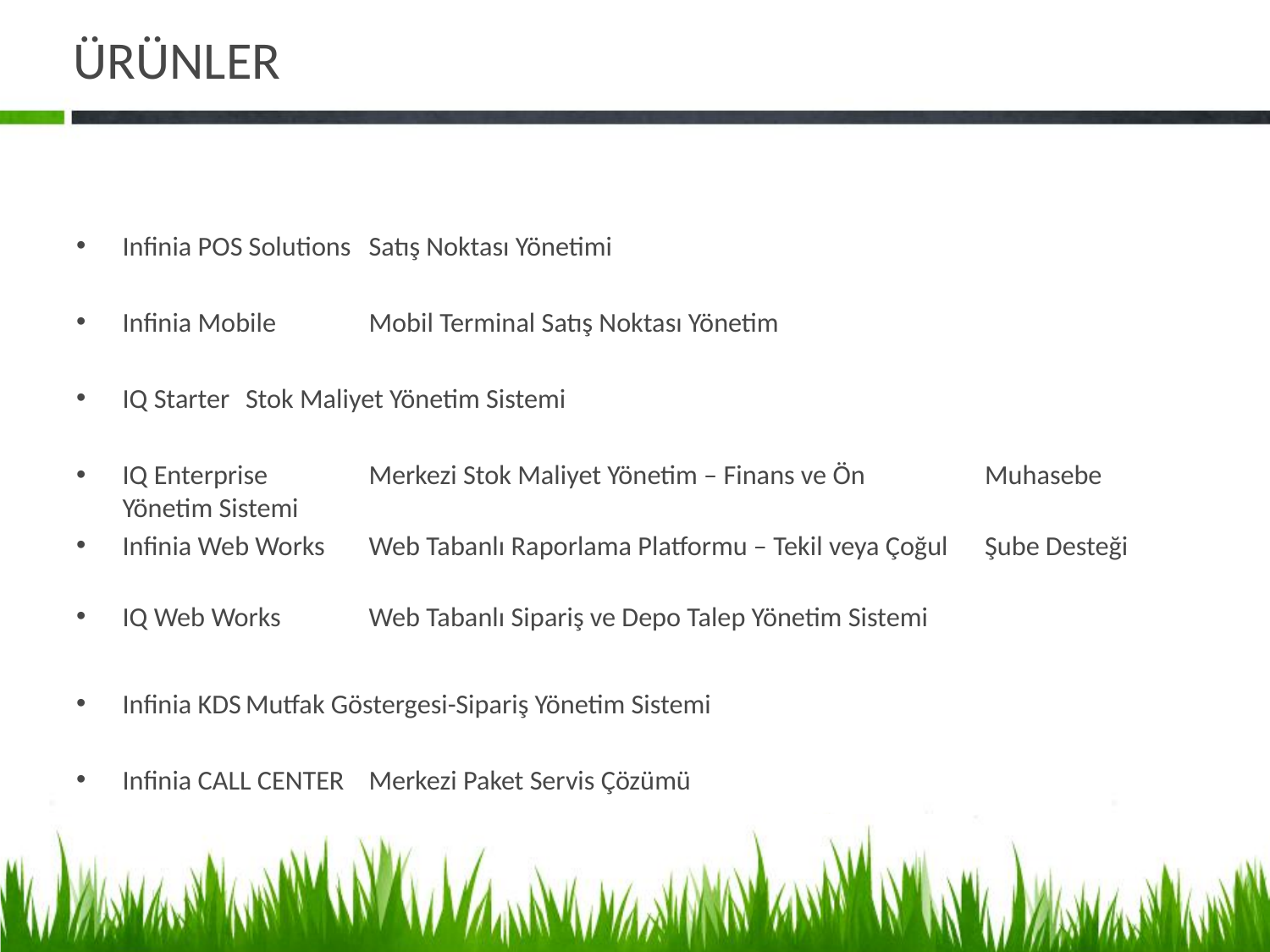

# ÜRÜNLER
Infinia POS Solutions		Satış Noktası Yönetimi

Infinia Mobile 			Mobil Terminal Satış Noktası Yönetim

IQ Starter			Stok Maliyet Yönetim Sistemi

IQ Enterprise			Merkezi Stok Maliyet Yönetim – Finans ve Ön 				Muhasebe Yönetim Sistemi
Infinia Web Works     		Web Tabanlı Raporlama Platformu – Tekil veya Çoğul 				Şube Desteği
IQ Web Works			Web Tabanlı Sipariş ve Depo Talep Yönetim Sistemi

Infinia KDS			Mutfak Göstergesi-Sipariş Yönetim Sistemi

Infinia CALL CENTER		Merkezi Paket Servis Çözümü